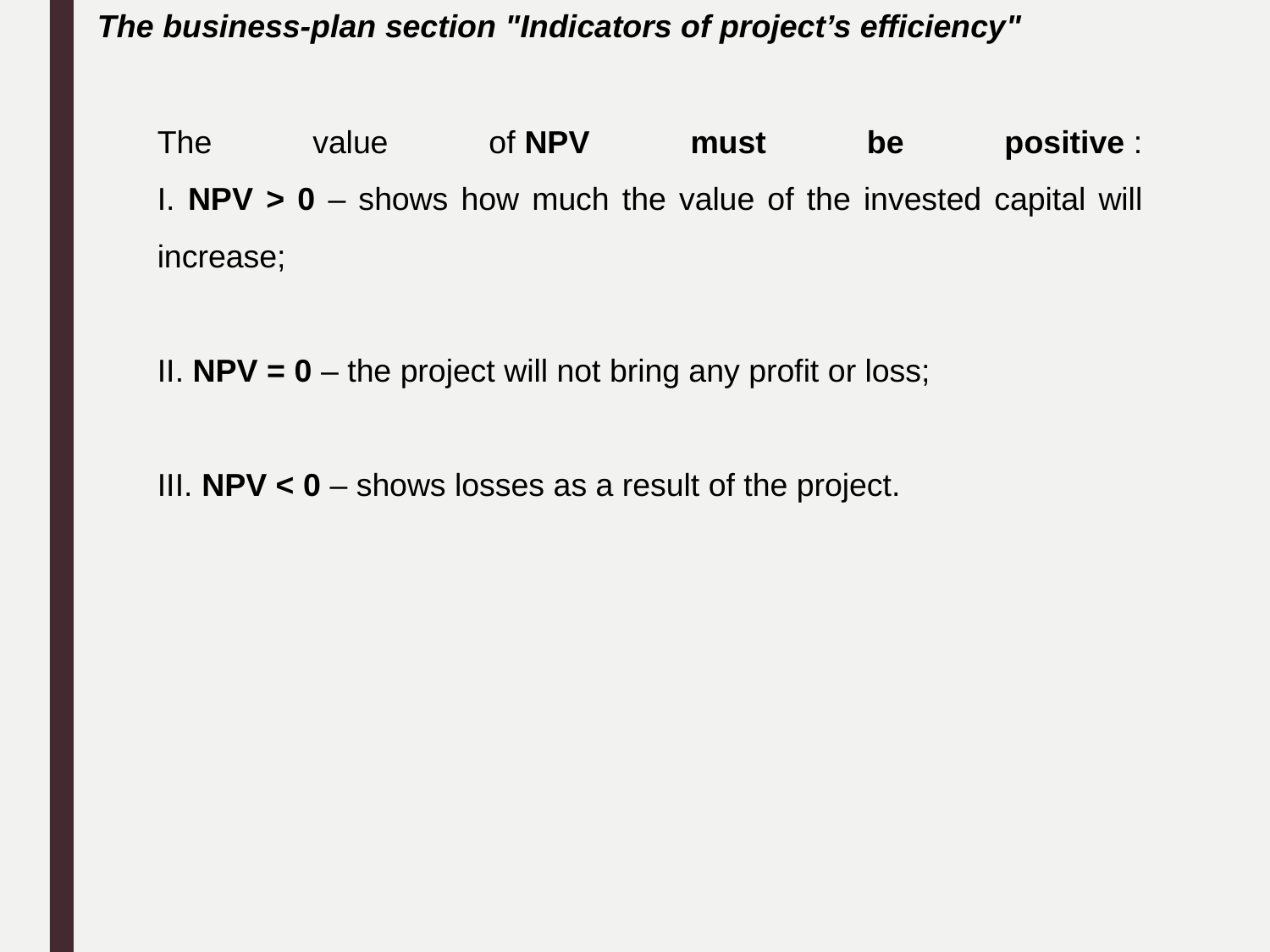

The business-plan section "Indicators of project’s efficiency"
The value of NPV must be positive :
I. NPV > 0 – shows how much the value of the invested capital will increase;

II. NPV = 0 – the project will not bring any profit or loss;

III. NPV < 0 – shows losses as a result of the project.